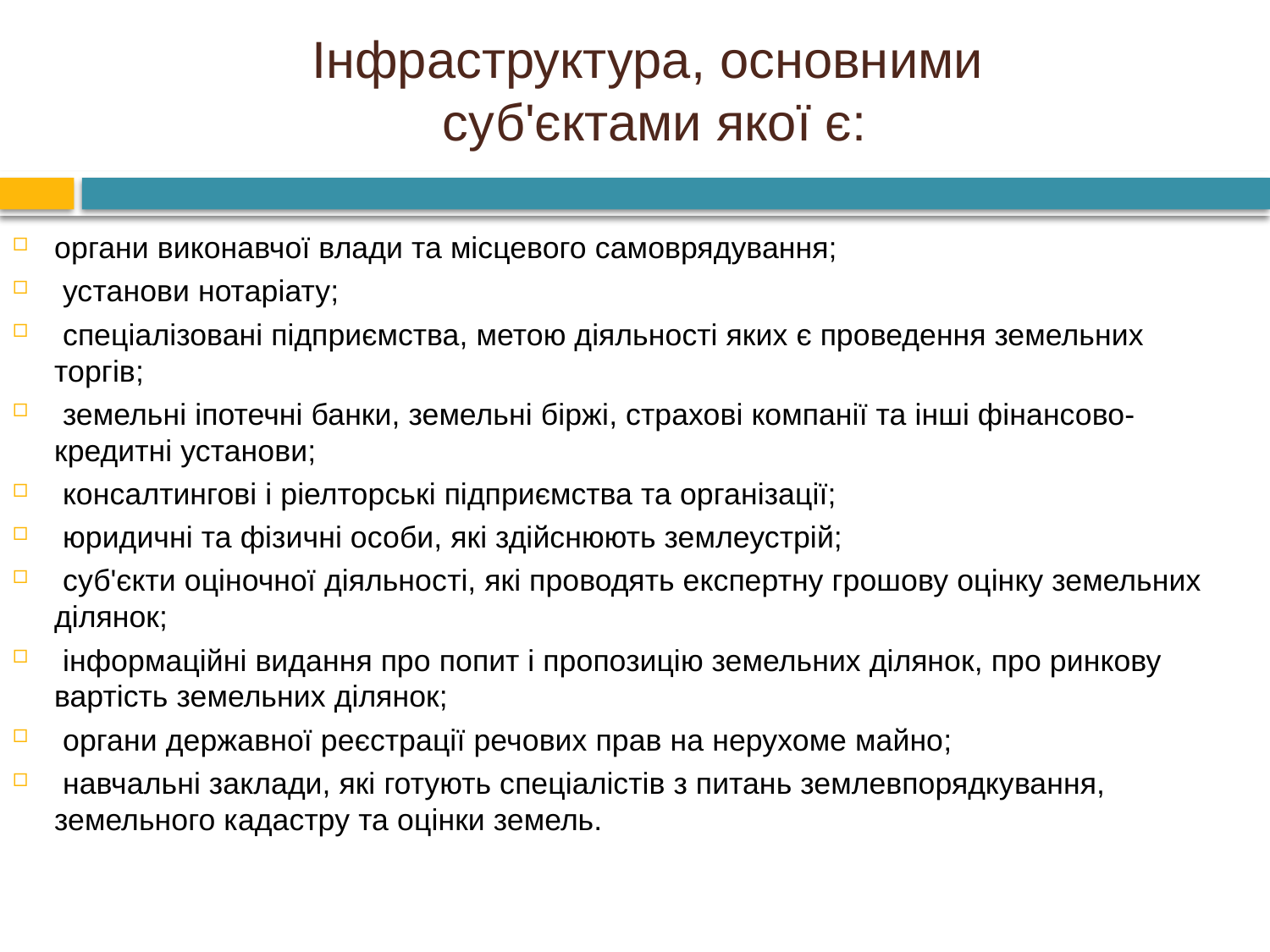

# Інфраструктура, основними суб'єктами якої є:
органи виконавчої влади та місцевого самоврядування;
 установи нотаріату;
 спеціалізовані підприємства, метою діяльності яких є проведення земельних торгів;
 земельні іпотечні банки, земельні біржі, страхові компанії та інші фінансово-кредитні установи;
 консалтингові і ріелторські підприємства та організації;
 юридичні та фізичні особи, які здійснюють землеустрій;
 суб'єкти оціночної діяльності, які проводять експертну грошову оцінку земельних ділянок;
 інформаційні видання про попит і пропозицію земельних ділянок, про ринкову вартість земельних ділянок;
 органи державної реєстрації речових прав на нерухоме майно;
 навчальні заклади, які готують спеціалістів з питань землевпорядкування, земельного кадастру та оцінки земель.